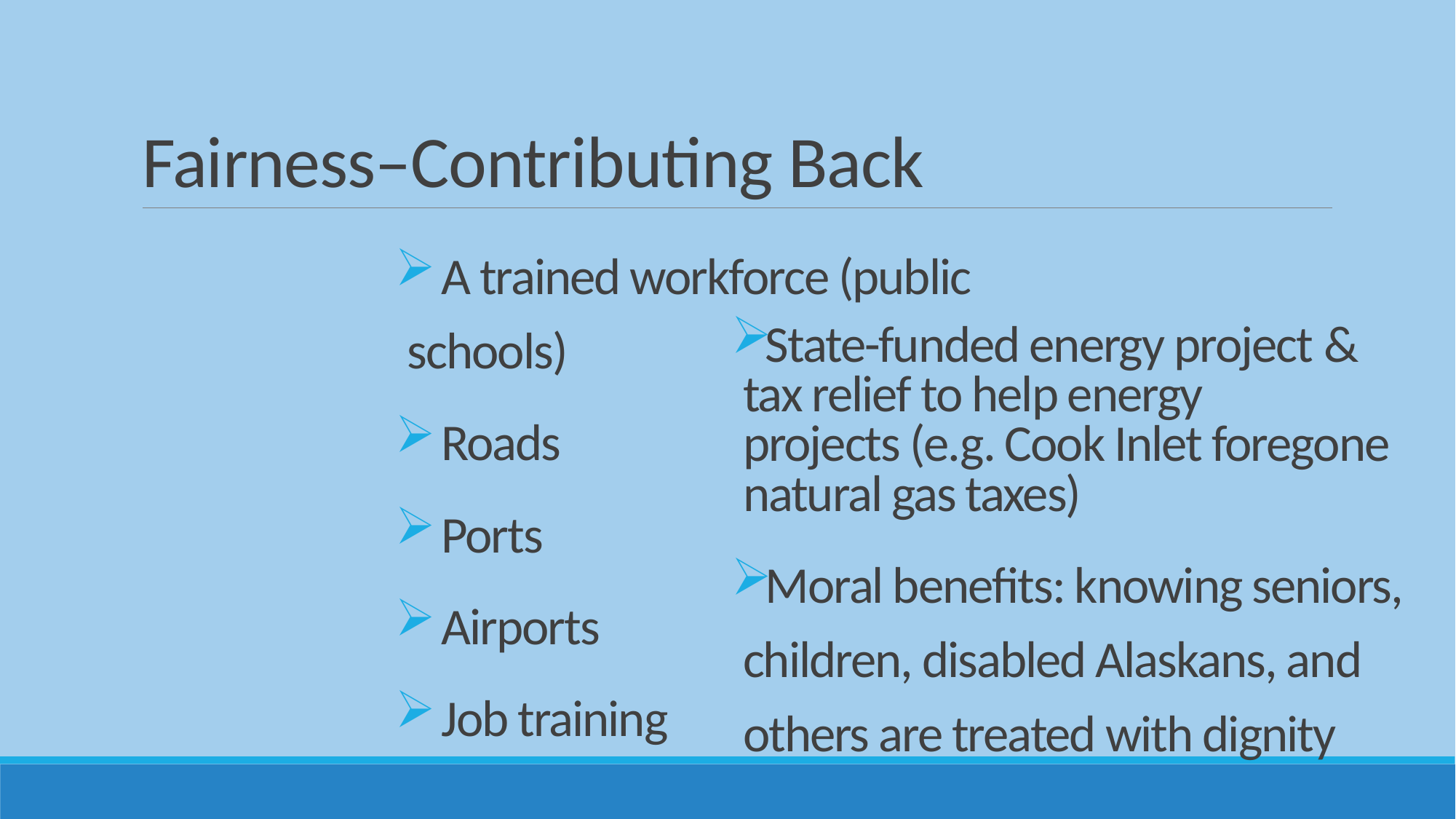

# Fairness–Contributing Back
 A trained workforce (public schools)
 Roads
 Ports
 Airports
 Job training

State-funded energy project & tax relief to help energy                    projects (e.g. Cook Inlet foregone natural gas taxes)
Moral benefits: knowing seniors, children, disabled Alaskans, and others are treated with dignity